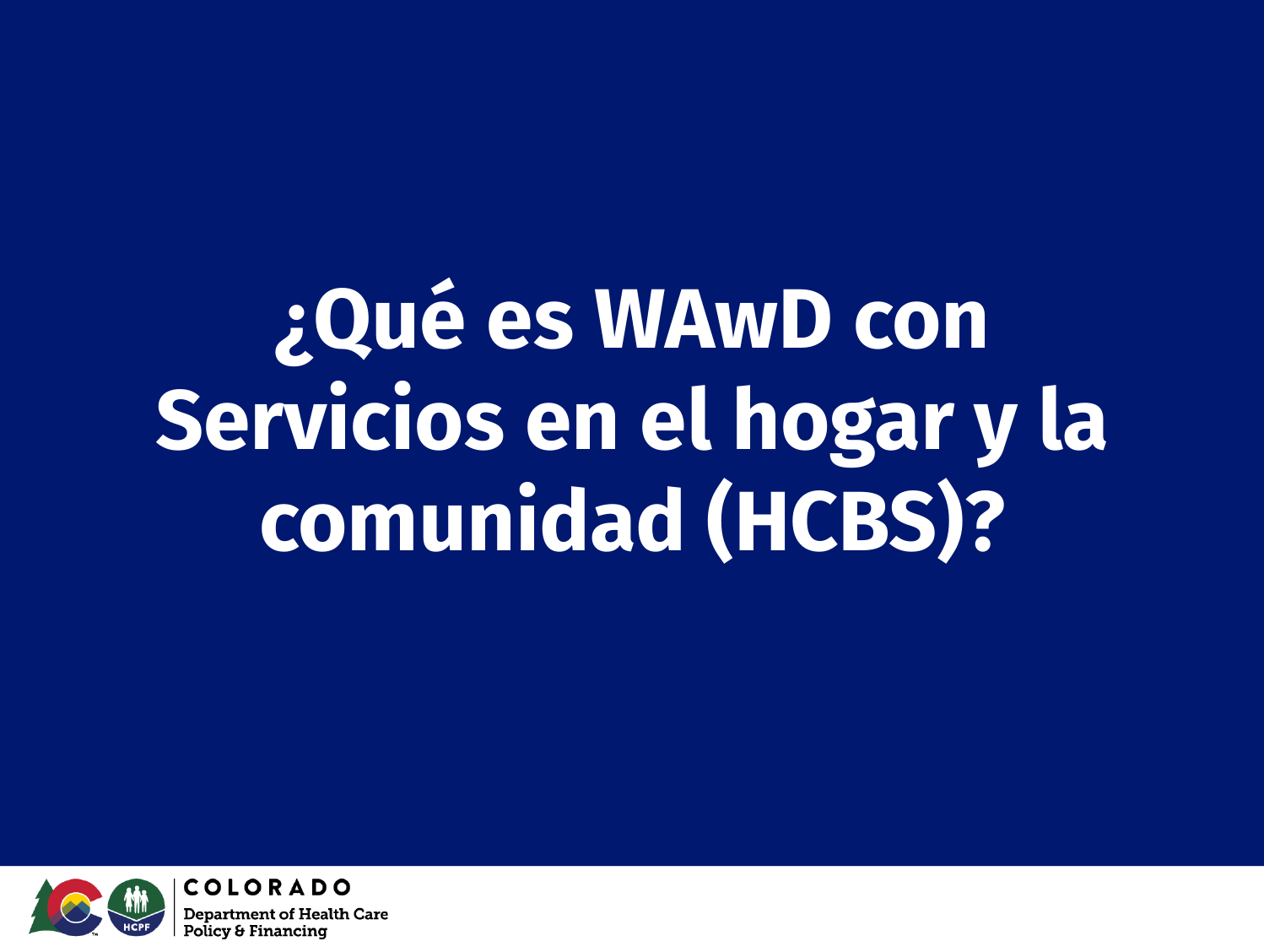

¿Qué es WAwD con Servicios en el hogar y la comunidad (HCBS)?